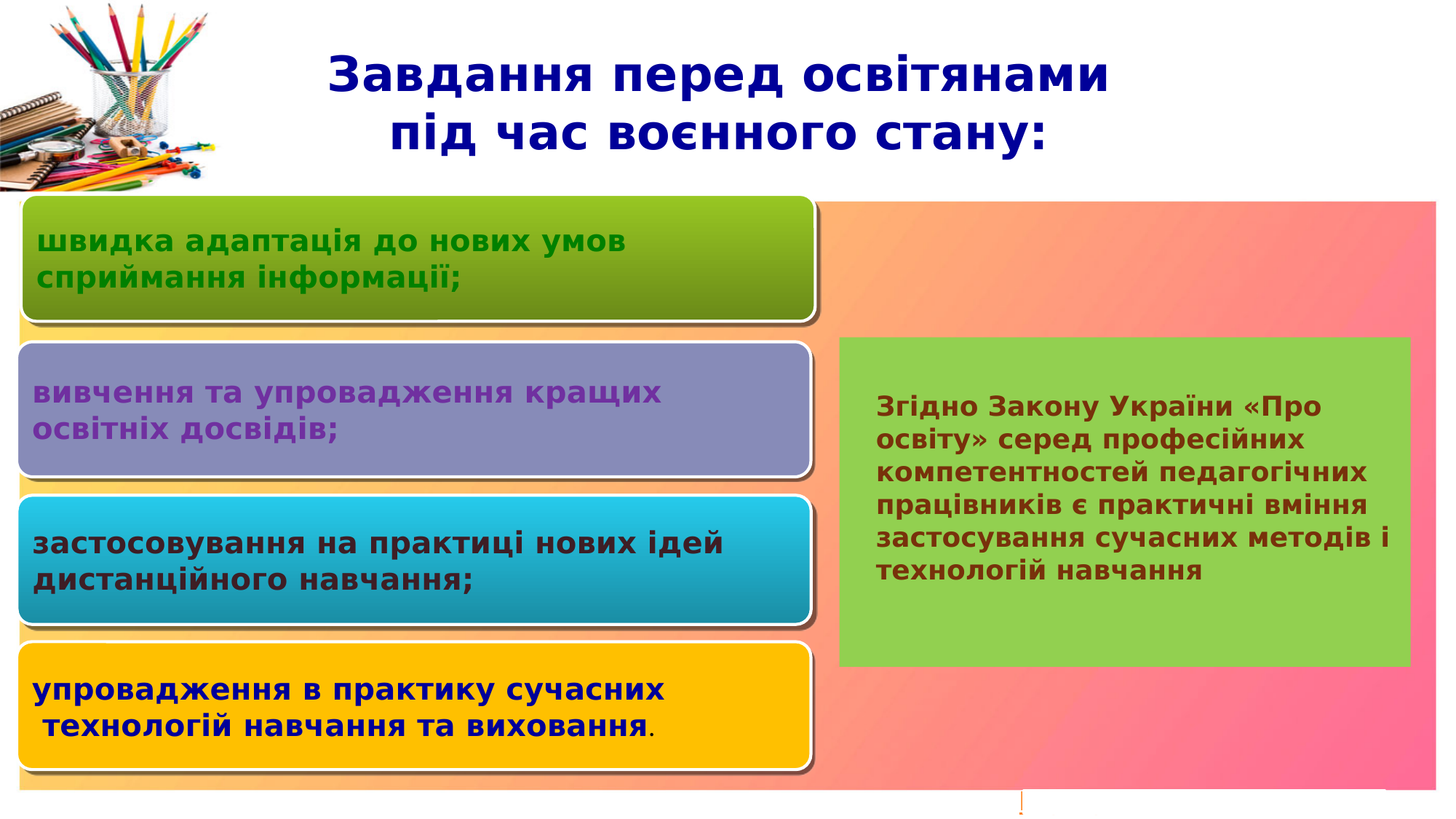

# Завдання перед освітянами під час воєнного стану:

швидка адаптація до нових умов
сприймання інформації;

вивчення та упровадження кращих
освітніх досвідів;
Згідно Закону України «Про освіту» серед професійних компетентностей педагогічних працівників є практичні вміння застосування сучасних методів і технологій навчання
застосовування на практиці нових ідей
дистанційного навчання;
упровадження в практику сучасних
 технологій навчання та виховання.